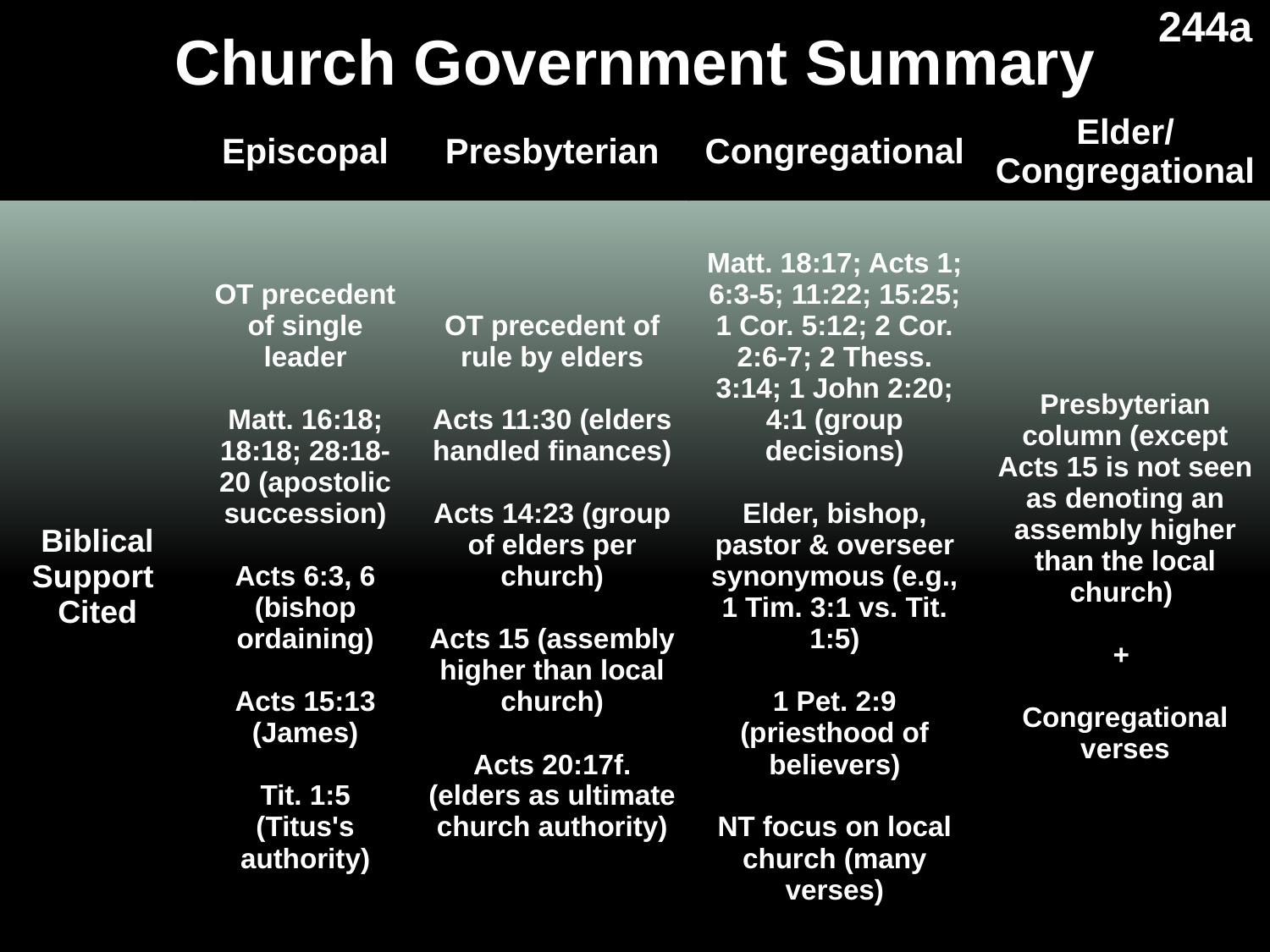

Church Government Summary
244a
|  | Episcopal | Presbyterian | Congregational | Elder/ Congregational |
| --- | --- | --- | --- | --- |
| Biblical Support Cited | OT precedent of single leader Matt. 16:18; 18:18; 28:18-20 (apostolic succession)   Acts 6:3, 6 (bishop ordaining)   Acts 15:13 (James)   Tit. 1:5 (Titus's authority) | OT precedent of rule by elders   Acts 11:30 (elders handled finances)   Acts 14:23 (group of elders per church)   Acts 15 (assembly higher than local church)   Acts 20:17f. (elders as ultimate church authority) | Matt. 18:17; Acts 1; 6:3-5; 11:22; 15:25; 1 Cor. 5:12; 2 Cor. 2:6-7; 2 Thess. 3:14; 1 John 2:20; 4:1 (group decisions)   Elder, bishop, pastor & overseer synonymous (e.g., 1 Tim. 3:1 vs. Tit. 1:5)   1 Pet. 2:9 (priesthood of believers)   NT focus on local church (many verses) | Presbyterian column (except Acts 15 is not seen as denoting an assembly higher than the local church)   +   Congregational verses |